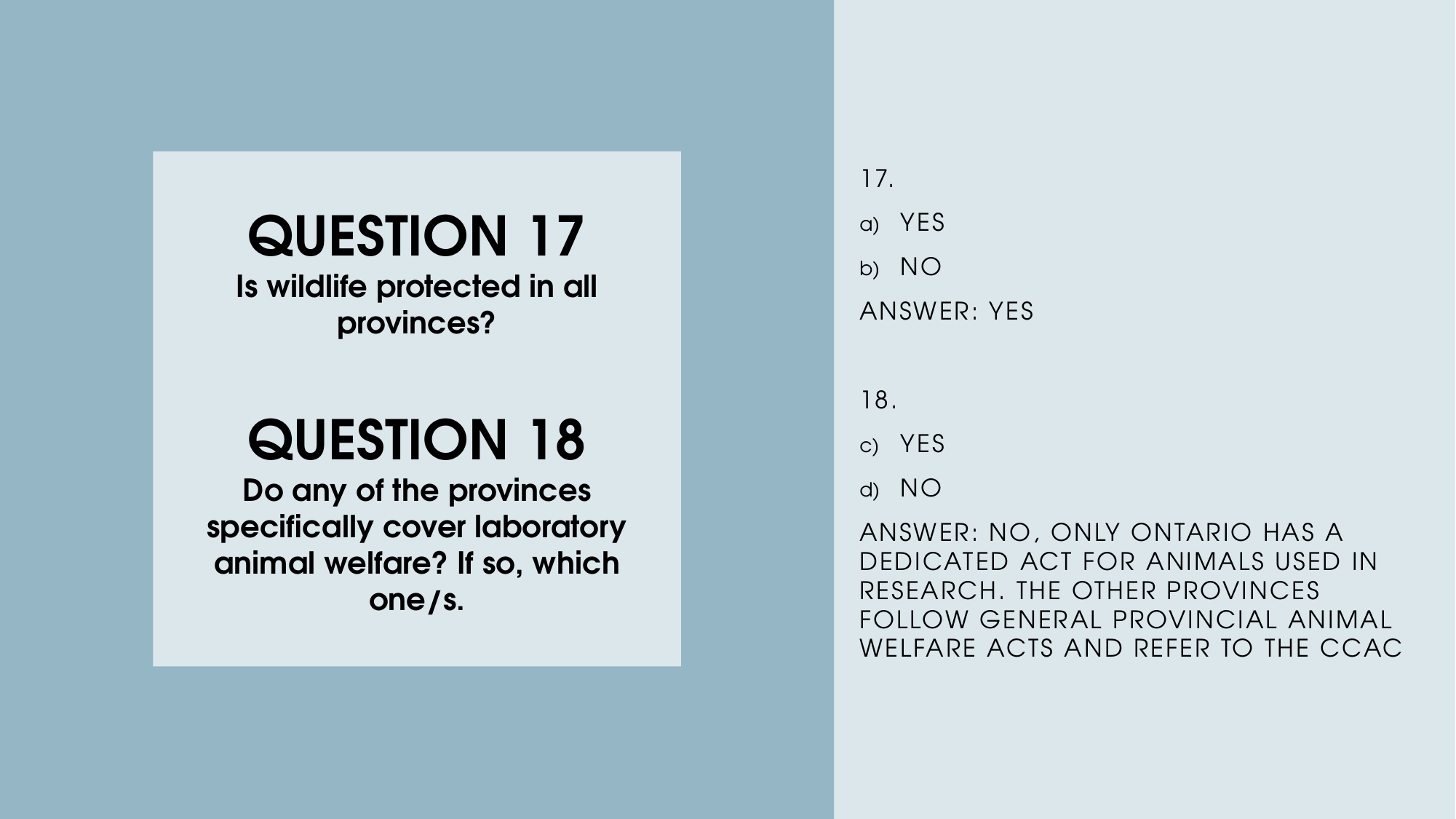

# QUESTION 17 Is wildlife protected in all provinces? QUESTION 18 Do any of the provinces specifically cover laboratory animal welfare? If so, which one/s.
17.
yes
no
Answer: yes

18.
yes
no
Answer: no, only Ontario has a dedicated act for animals used in research. The other provinces follow general provincial animal welfare acts and refer to the CCAC